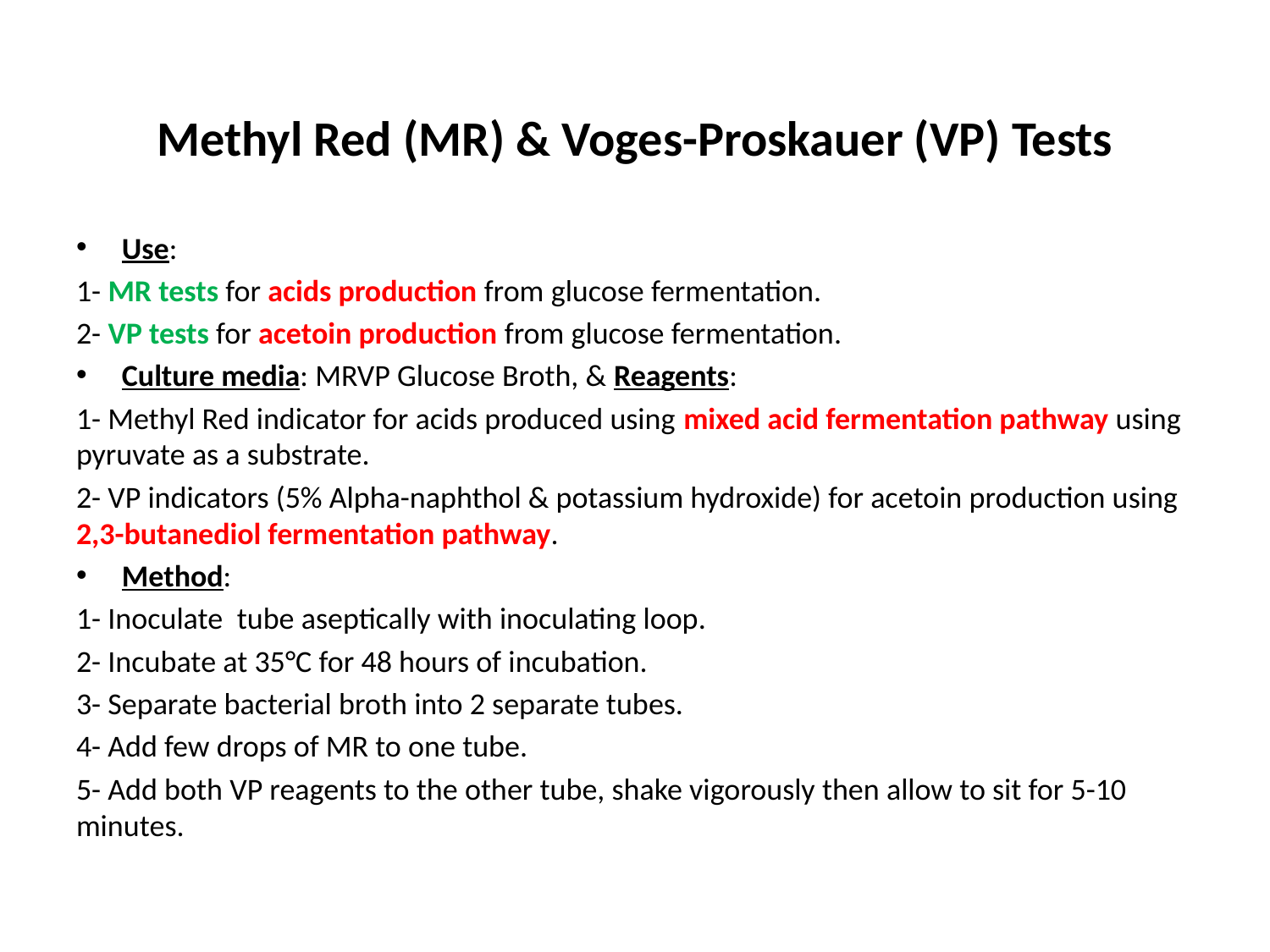

# Methyl Red (MR) & Voges-Proskauer (VP) Tests
Use:
1- MR tests for acids production from glucose fermentation.
2- VP tests for acetoin production from glucose fermentation.
Culture media: MRVP Glucose Broth, & Reagents:
1- Methyl Red indicator for acids produced using mixed acid fermentation pathway using pyruvate as a substrate.
2- VP indicators (5% Alpha-naphthol & potassium hydroxide) for acetoin production using 2,3-butanediol fermentation pathway.
Method:
1- Inoculate  tube aseptically with inoculating loop.
2- Incubate at 35°C for 48 hours of incubation.
3- Separate bacterial broth into 2 separate tubes.
4- Add few drops of MR to one tube.
5- Add both VP reagents to the other tube, shake vigorously then allow to sit for 5-10 minutes.